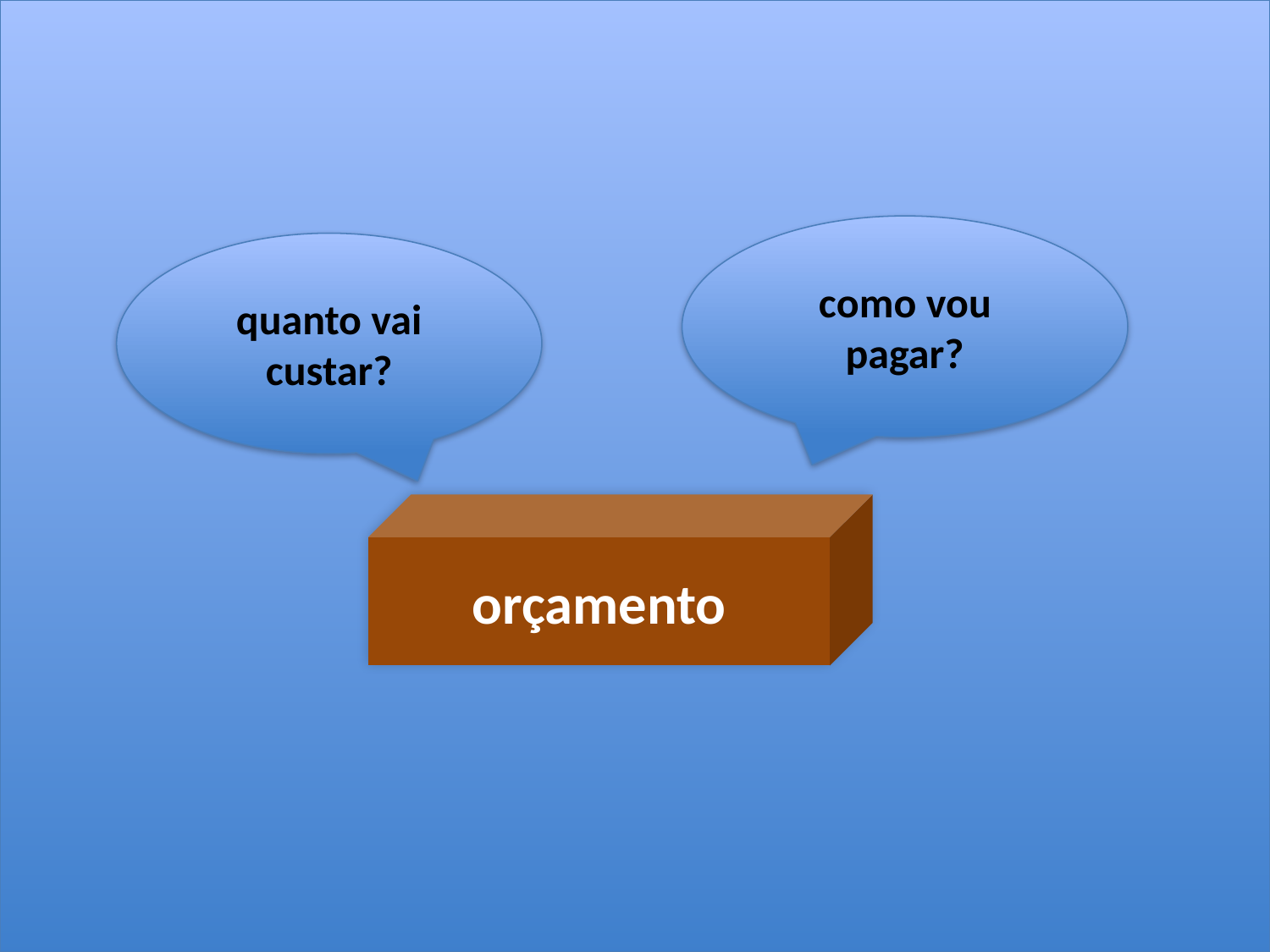

como vou pagar?
quanto vai custar?
orçamento